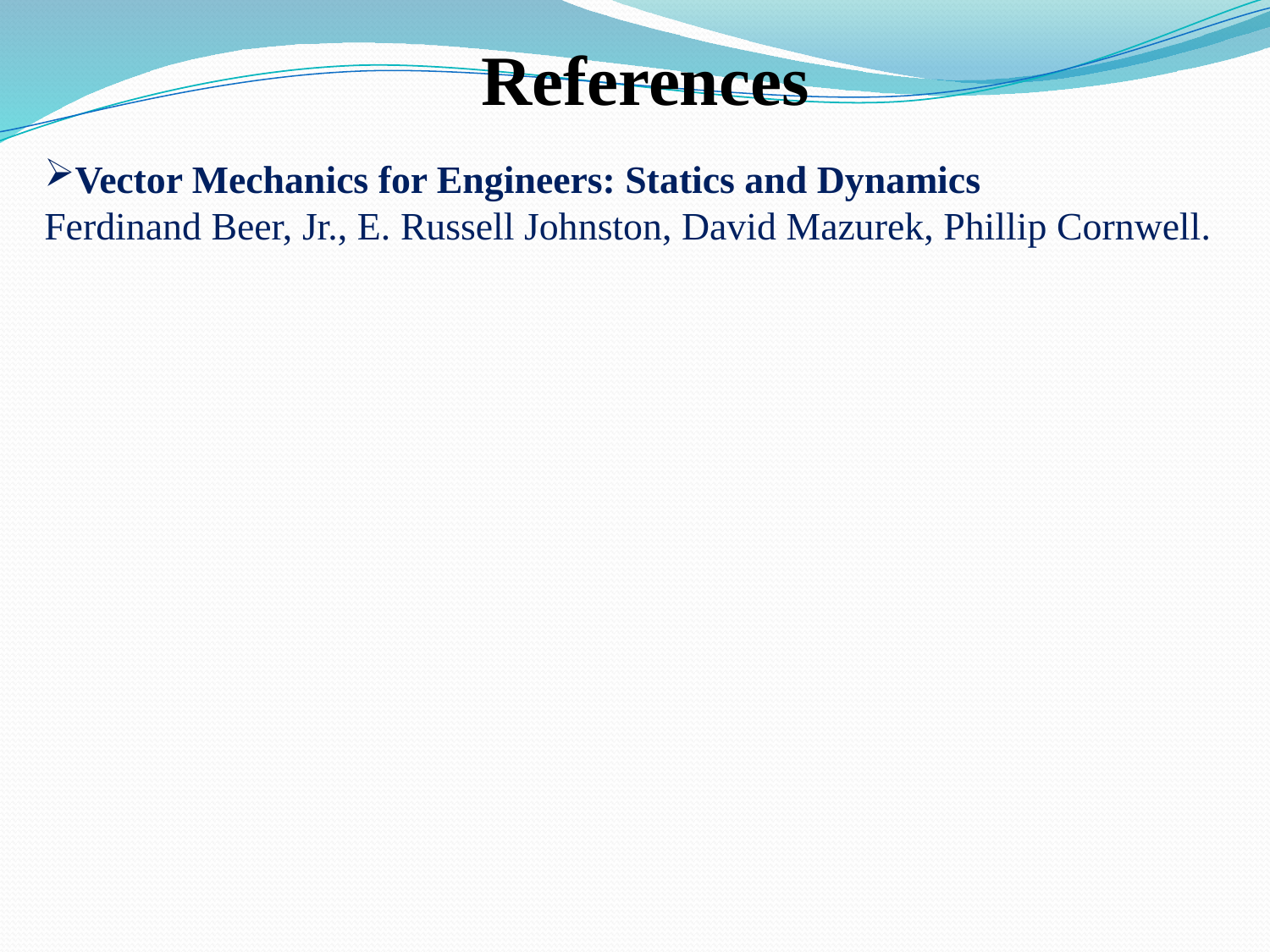

References
Vector Mechanics for Engineers: Statics and Dynamics
Ferdinand Beer, Jr., E. Russell Johnston, David Mazurek, Phillip Cornwell.